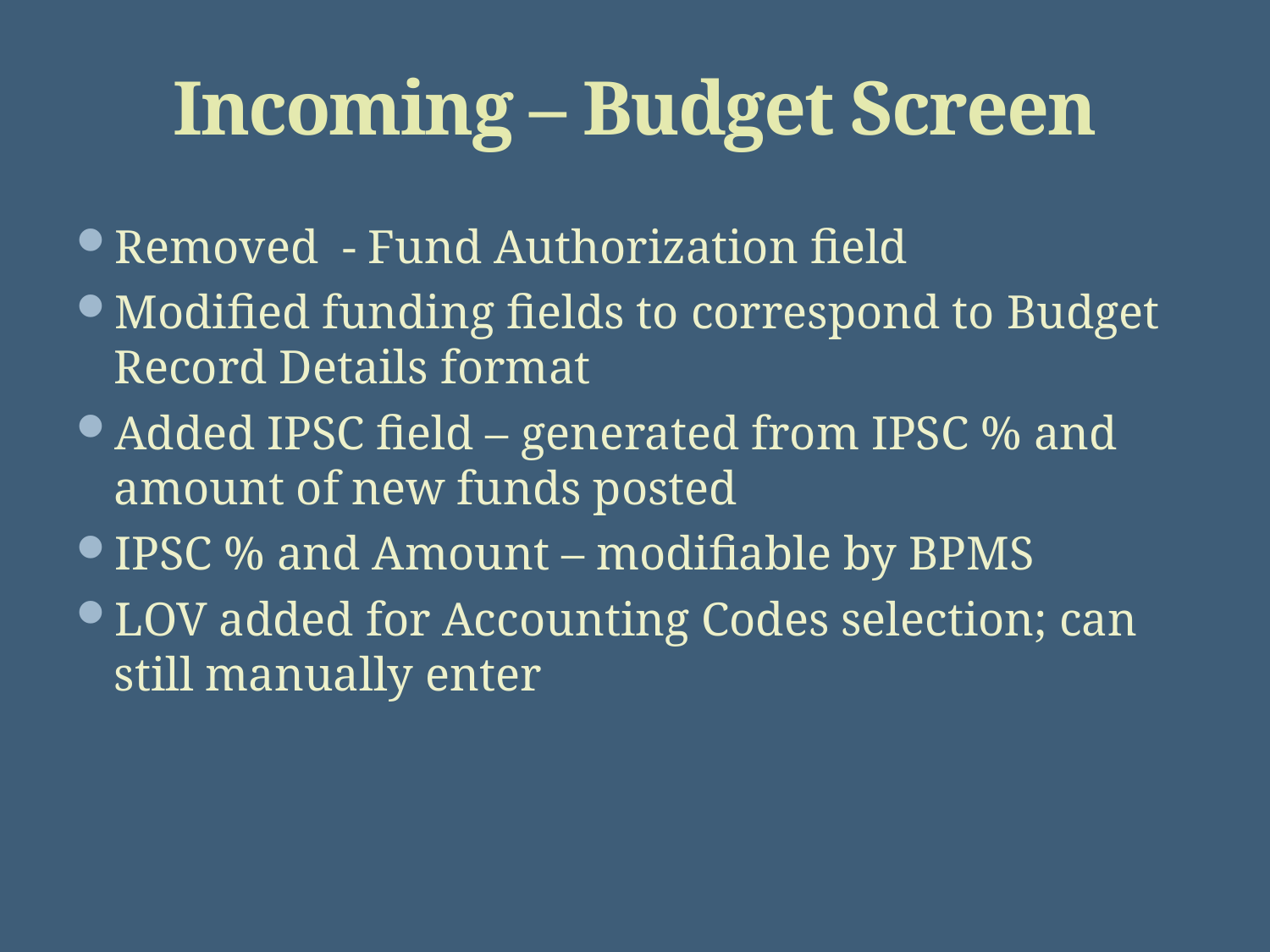

# Incoming – Budget Screen
Removed  - Fund Authorization field
Modified funding fields to correspond to Budget Record Details format
Added IPSC field – generated from IPSC % and amount of new funds posted
IPSC % and Amount – modifiable by BPMS
LOV added for Accounting Codes selection; can still manually enter